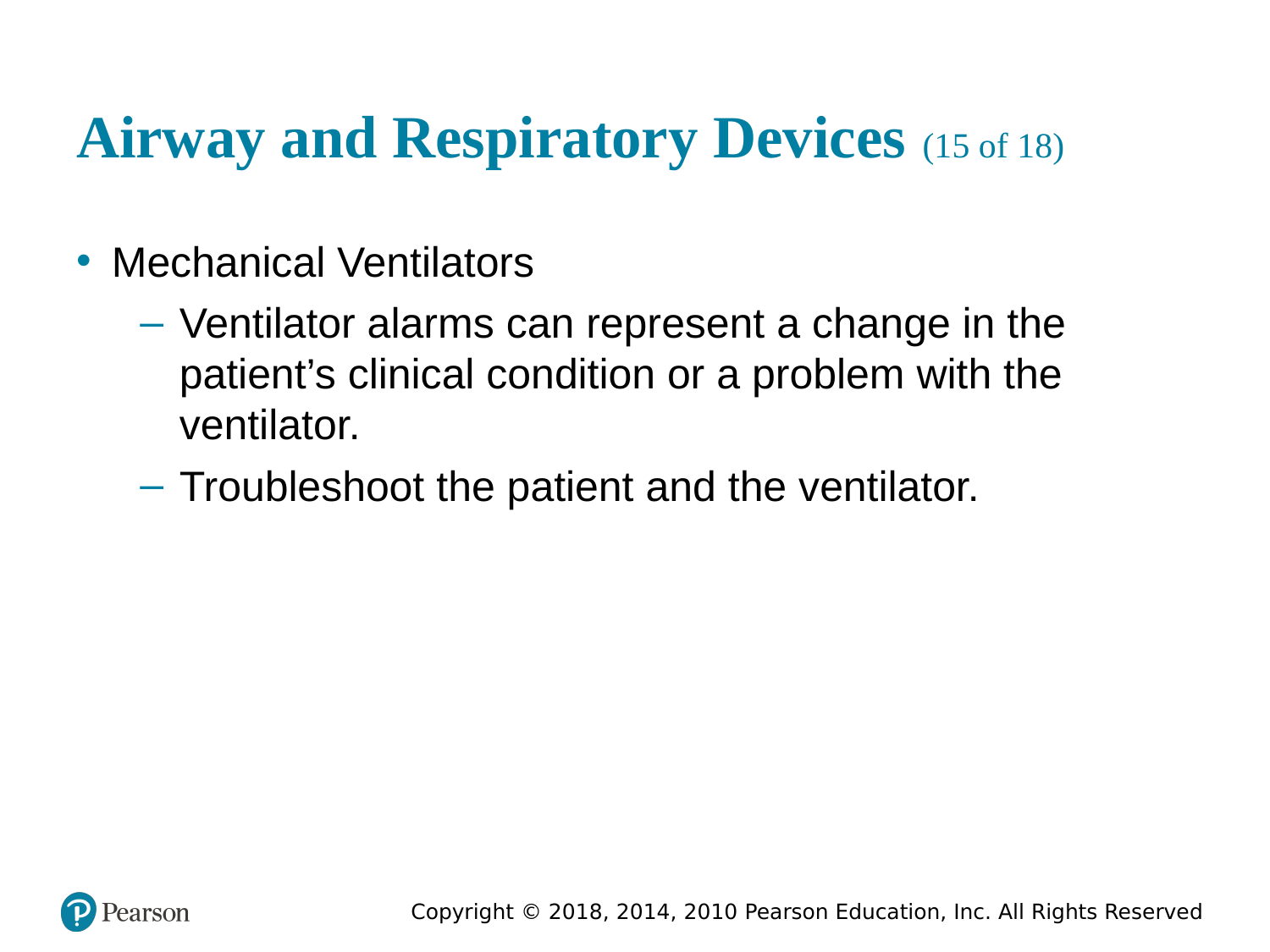

# Airway and Respiratory Devices (15 of 18)
Mechanical Ventilators
Ventilator alarms can represent a change in the patient’s clinical condition or a problem with the ventilator.
Troubleshoot the patient and the ventilator.